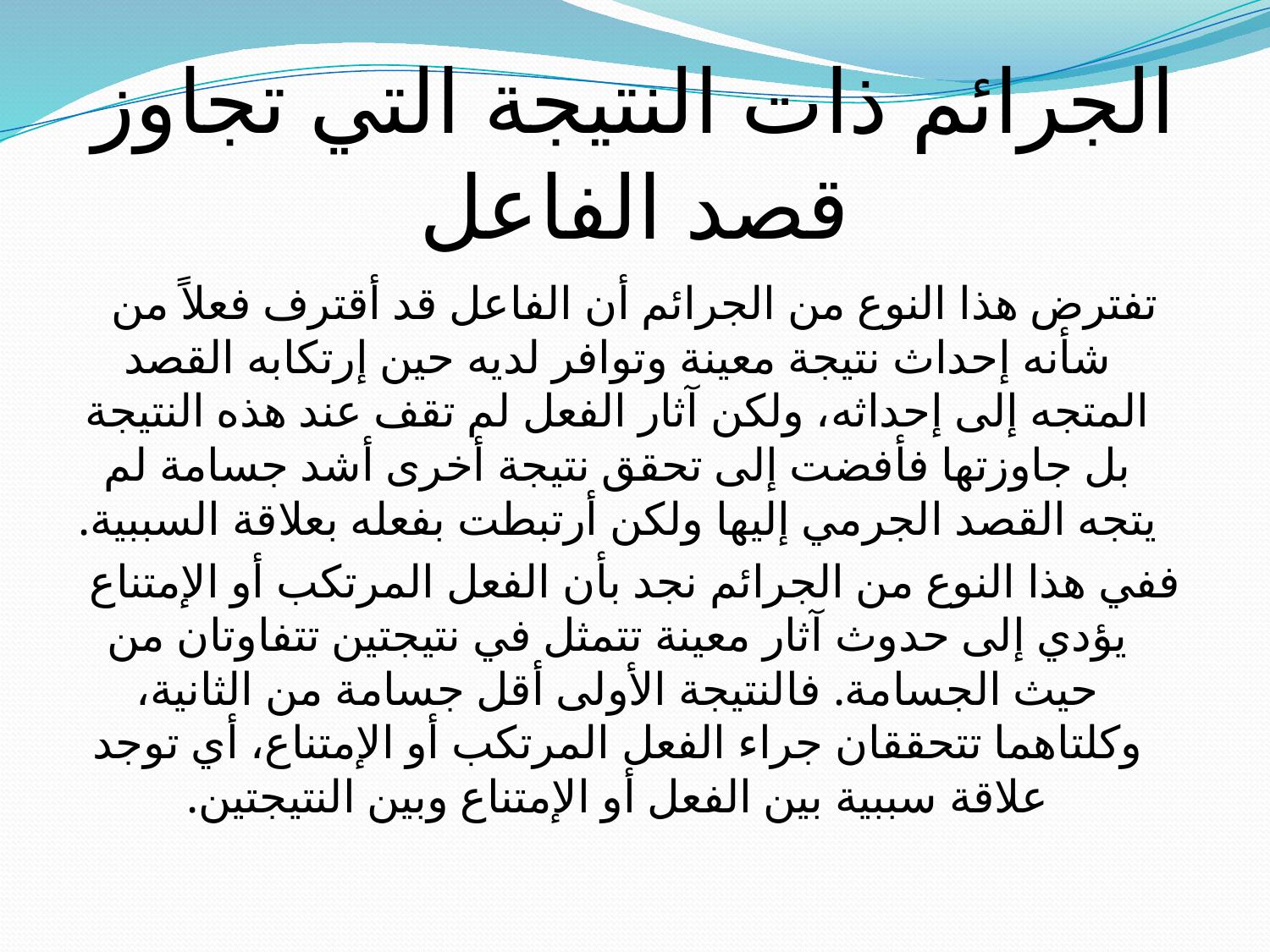

# الجرائم ذات النتيجة التي تجاوز قصد الفاعل
تفترض هذا النوع من الجرائم أن الفاعل قد أقترف فعلاً من شأنه إحداث نتيجة معينة وتوافر لديه حين إرتكابه القصد المتجه إلى إحداثه، ولكن آثار الفعل لم تقف عند هذه النتيجة بل جاوزتها فأفضت إلى تحقق نتيجة أخرى أشد جسامة لم يتجه القصد الجرمي إليها ولكن أرتبطت بفعله بعلاقة السببية.
ففي هذا النوع من الجرائم نجد بأن الفعل المرتكب أو الإمتناع يؤدي إلى حدوث آثار معينة تتمثل في نتيجتين تتفاوتان من حيث الجسامة. فالنتيجة الأولى أقل جسامة من الثانية، وكلتاهما تتحققان جراء الفعل المرتكب أو الإمتناع، أي توجد علاقة سببية بين الفعل أو الإمتناع وبين النتيجتين.